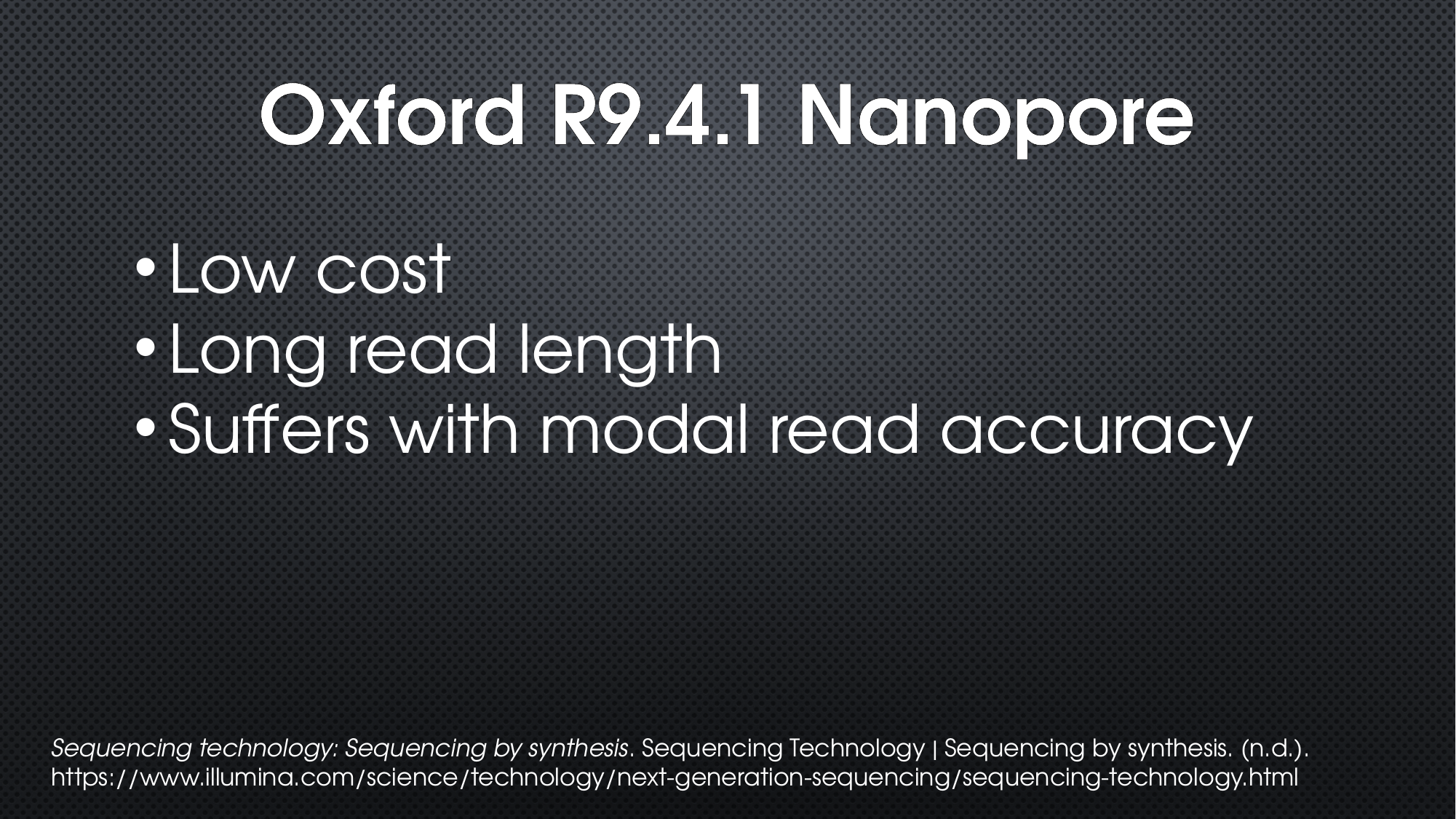

Oxford R9.4.1 Nanopore
Low cost
Long read length
Suffers with modal read accuracy
Sequencing technology: Sequencing by synthesis. Sequencing Technology | Sequencing by synthesis. (n.d.). https://www.illumina.com/science/technology/next-generation-sequencing/sequencing-technology.html